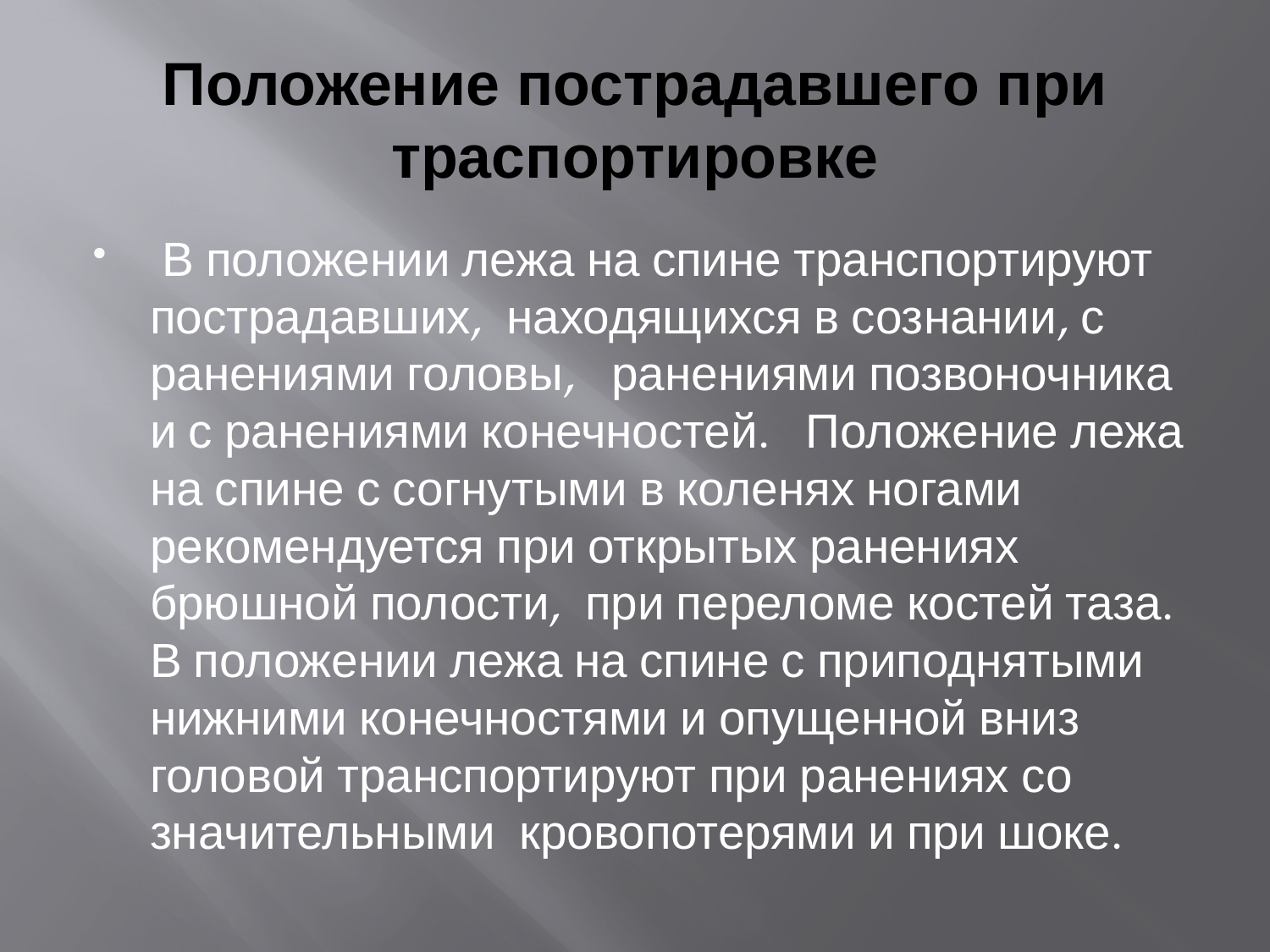

# Положение пострадавшего при траспортировке
 В положении лежа на спине транспортируют пострадавших,  находящихся в сознании, с ранениями головы,   ранениями позвоночника и с ранениями конечностей.   Положение лежа на спине с согнутыми в коленях ногами  рекомендуется при открытых ранениях брюшной полости,  при переломе костей таза.  В положении лежа на спине с приподнятыми нижними конечностями и опущенной вниз головой транспортируют при ранениях со значительными  кровопотерями и при шоке.